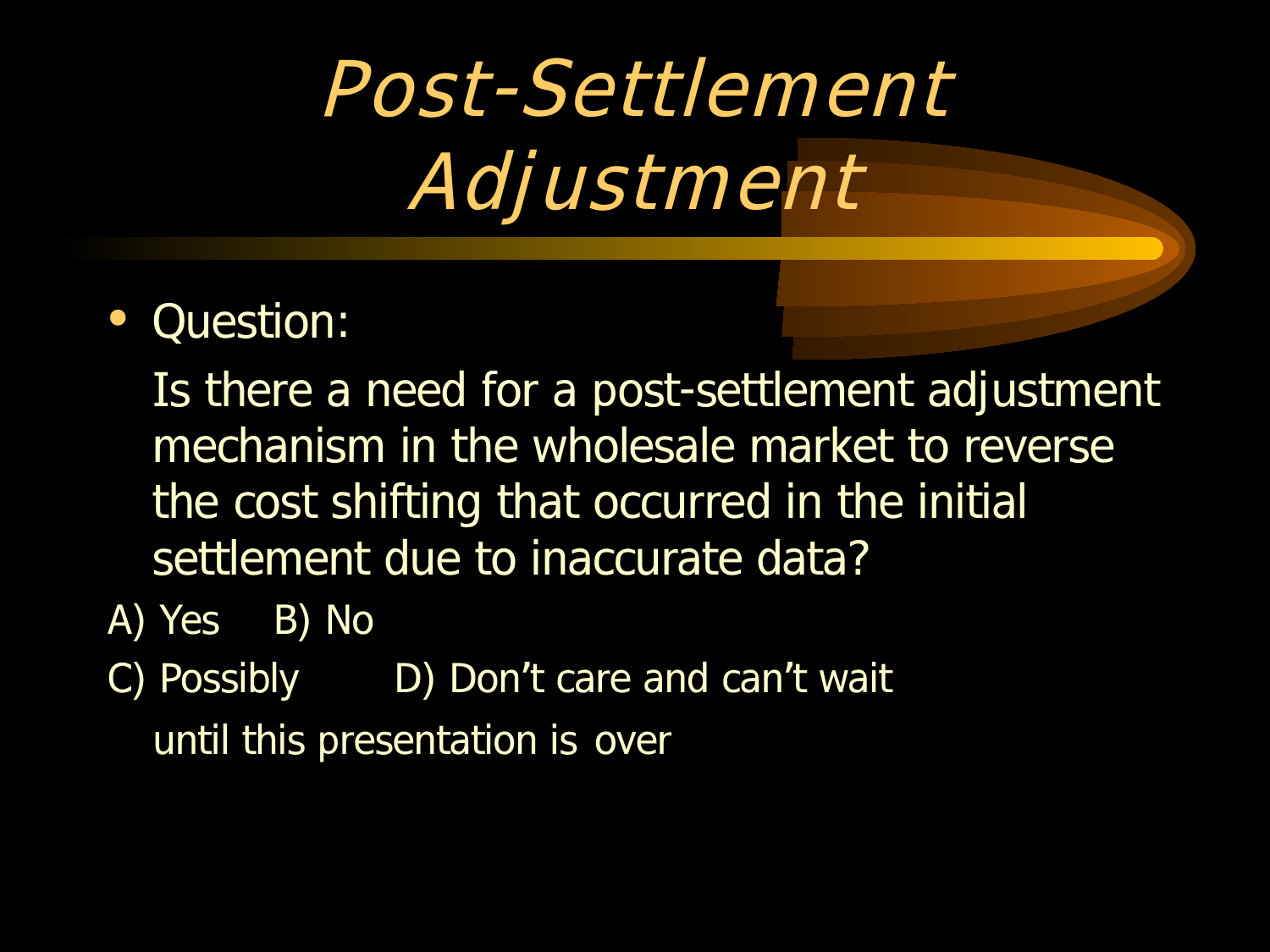

# Post-Settlement Adjustment
Question:
	Is there a need for a post-settlement adjustment mechanism in the wholesale market to reverse the cost shifting that occurred in the initial settlement due to inaccurate data?
A) Yes			B) No
C) Possibly		D) Don’t care and can’t wait 			   	 until this presentation is over